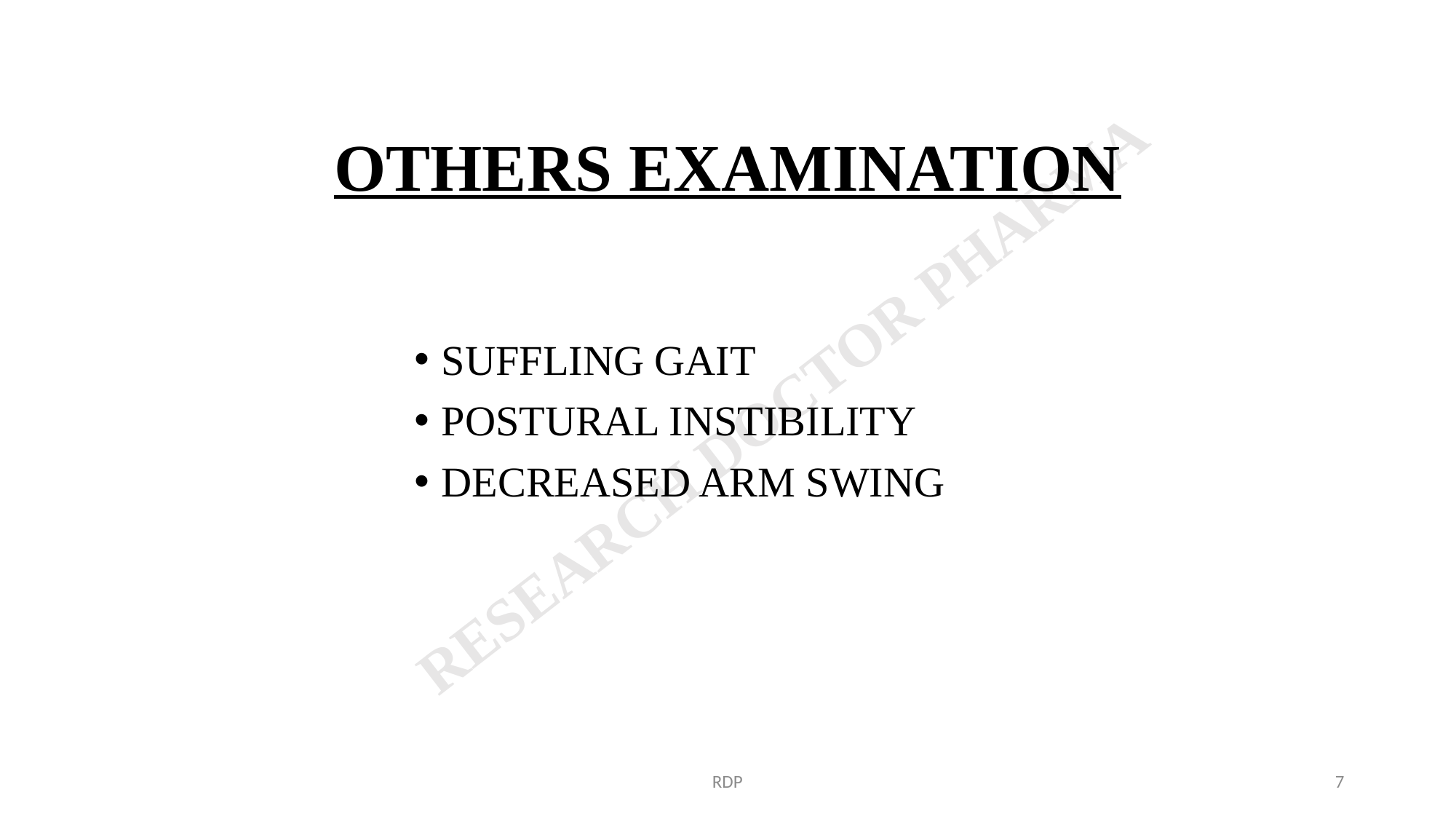

# OTHERS EXAMINATION
SUFFLING GAIT
POSTURAL INSTIBILITY
DECREASED ARM SWING

RDP
7